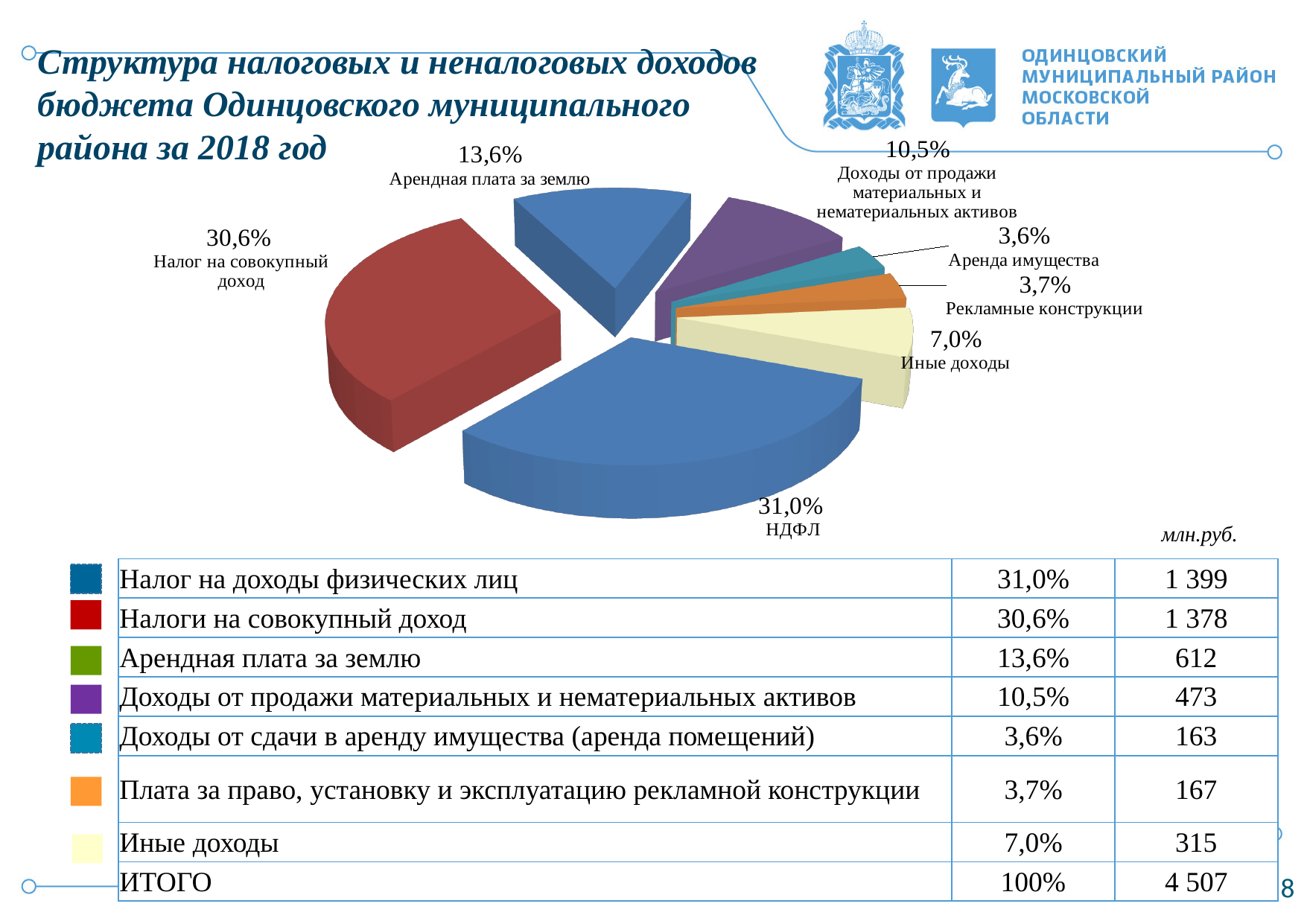

# Структура налоговых и неналоговых доходов бюджета Одинцовского муниципального района за 2018 год

[unsupported chart]

млн.руб.
| Налог на доходы физических лиц | 31,0% | 1 399 |
| --- | --- | --- |
| Налоги на совокупный доход | 30,6% | 1 378 |
| Арендная плата за землю | 13,6% | 612 |
| Доходы от продажи материальных и нематериальных активов | 10,5% | 473 |
| Доходы от сдачи в аренду имущества (аренда помещений) | 3,6% | 163 |
| Плата за право, установку и эксплуатацию рекламной конструкции | 3,7% | 167 |
| Иные доходы | 7,0% | 315 |
| ИТОГО | 100% | 4 507 |

8